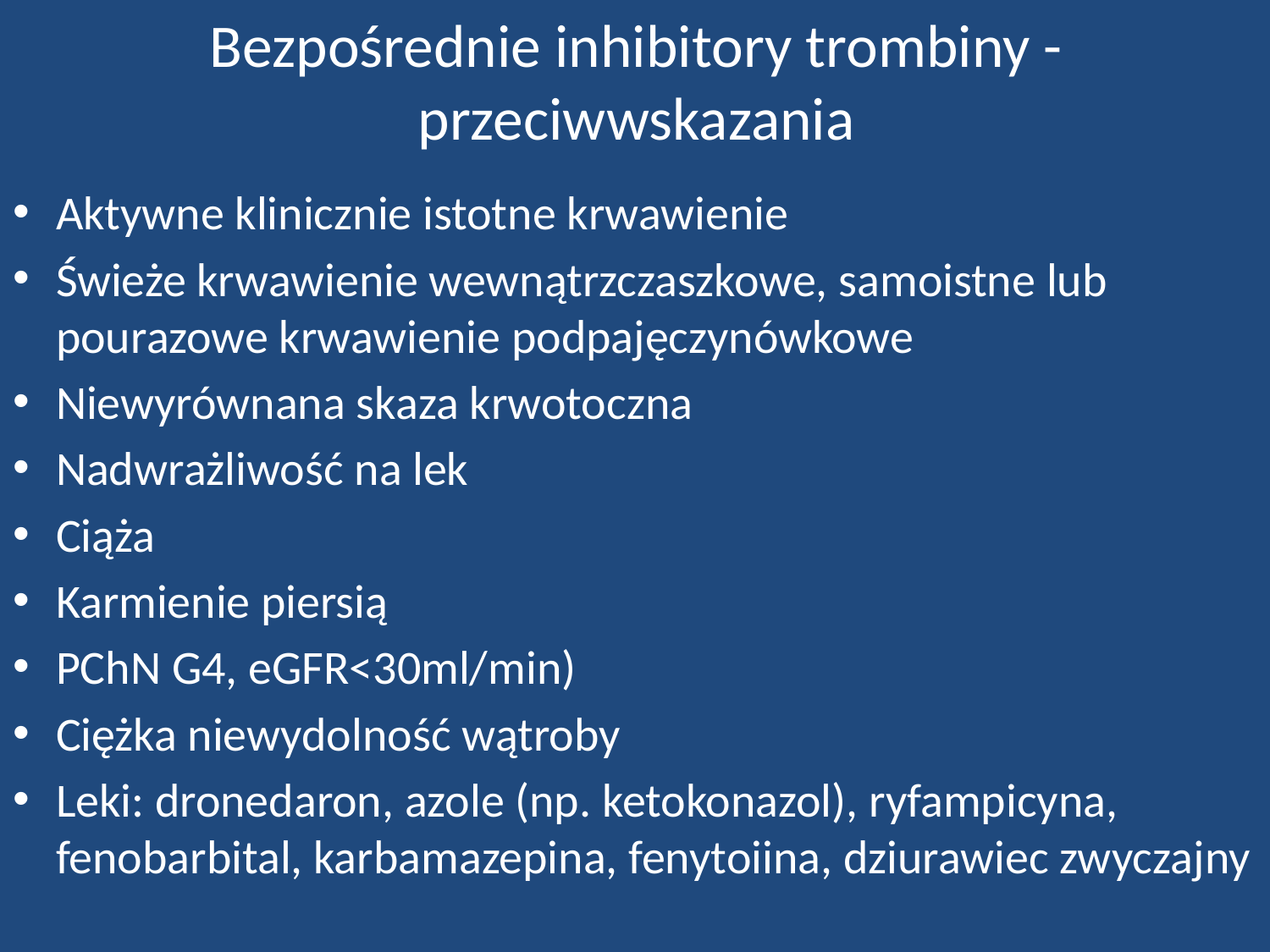

# Bezpośrednie inhibitory trombiny - przeciwwskazania
Aktywne klinicznie istotne krwawienie
Świeże krwawienie wewnątrzczaszkowe, samoistne lub pourazowe krwawienie podpajęczynówkowe
Niewyrównana skaza krwotoczna
Nadwrażliwość na lek
Ciąża
Karmienie piersią
PChN G4, eGFR<30ml/min)
Ciężka niewydolność wątroby
Leki: dronedaron, azole (np. ketokonazol), ryfampicyna, fenobarbital, karbamazepina, fenytoiina, dziurawiec zwyczajny